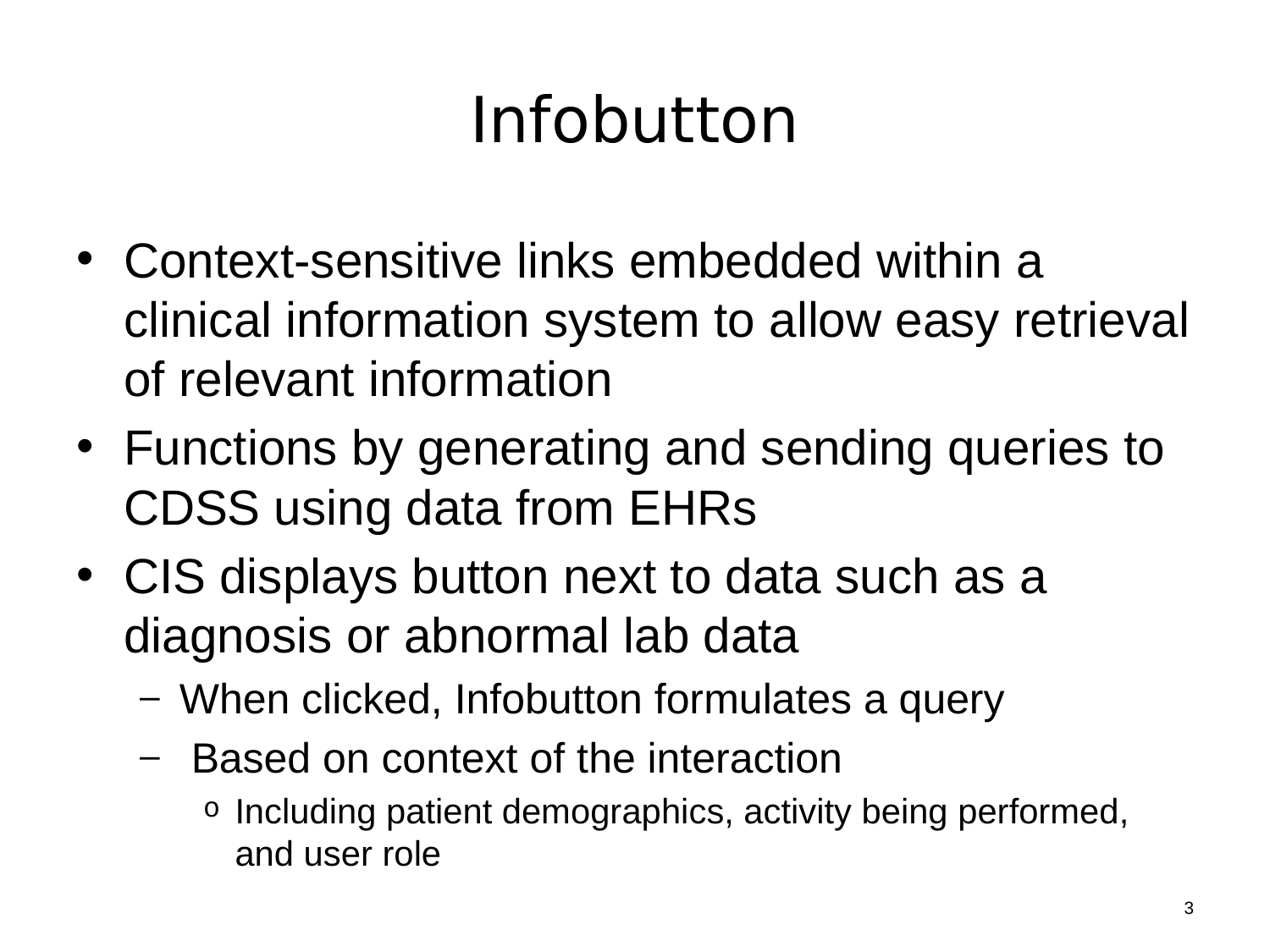

# Infobutton
Context-sensitive links embedded within a clinical information system to allow easy retrieval of relevant information
Functions by generating and sending queries to CDSS using data from EHRs
CIS displays button next to data such as a diagnosis or abnormal lab data
When clicked, Infobutton formulates a query
 Based on context of the interaction
Including patient demographics, activity being performed, and user role
3